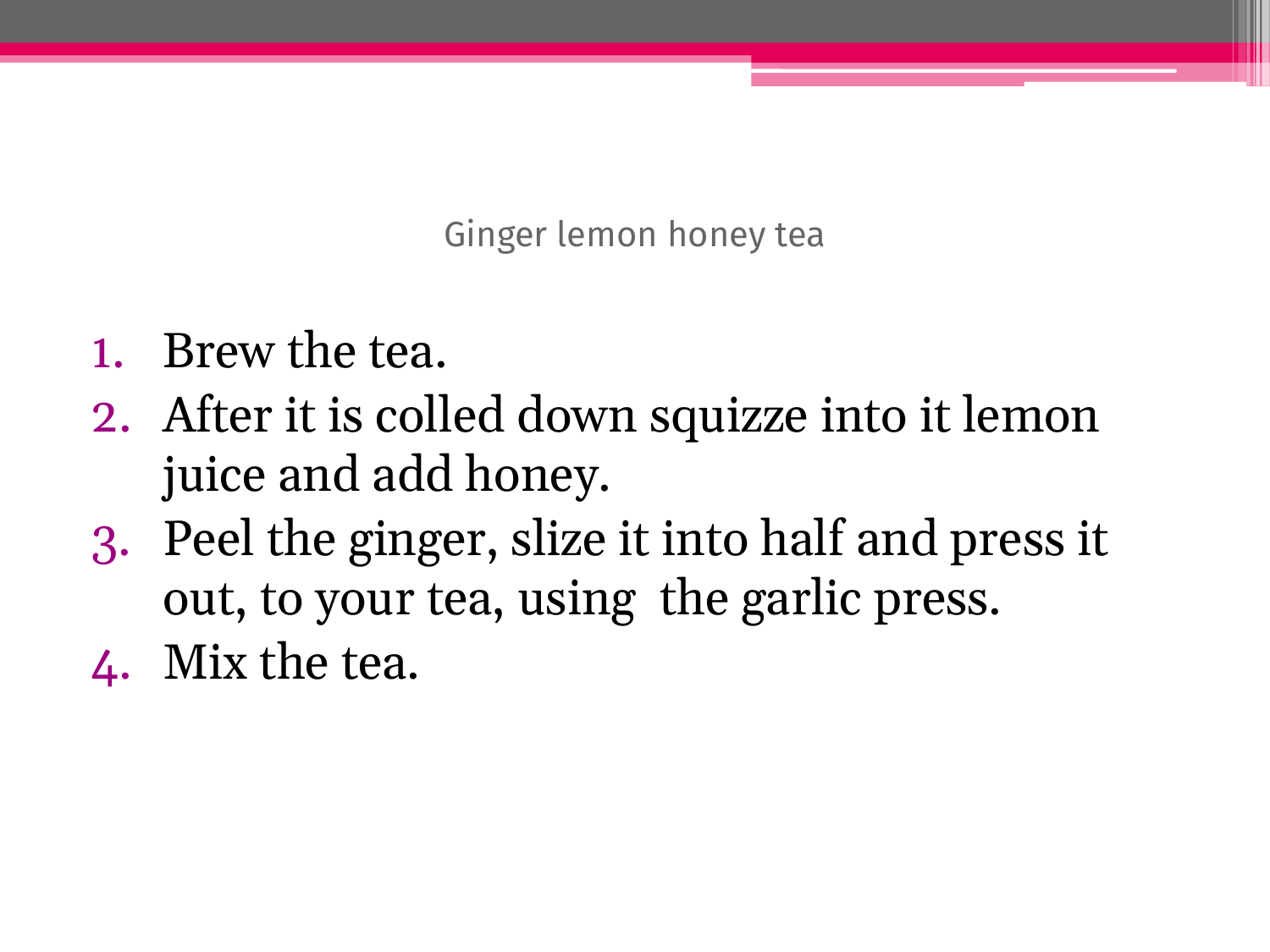

# Ginger lemon honey tea
Brew the tea.
After it is colled down squizze into it lemon juice and add honey.
Peel the ginger, slize it into half and press it out, to your tea, using  the garlic press.
Mix the tea.